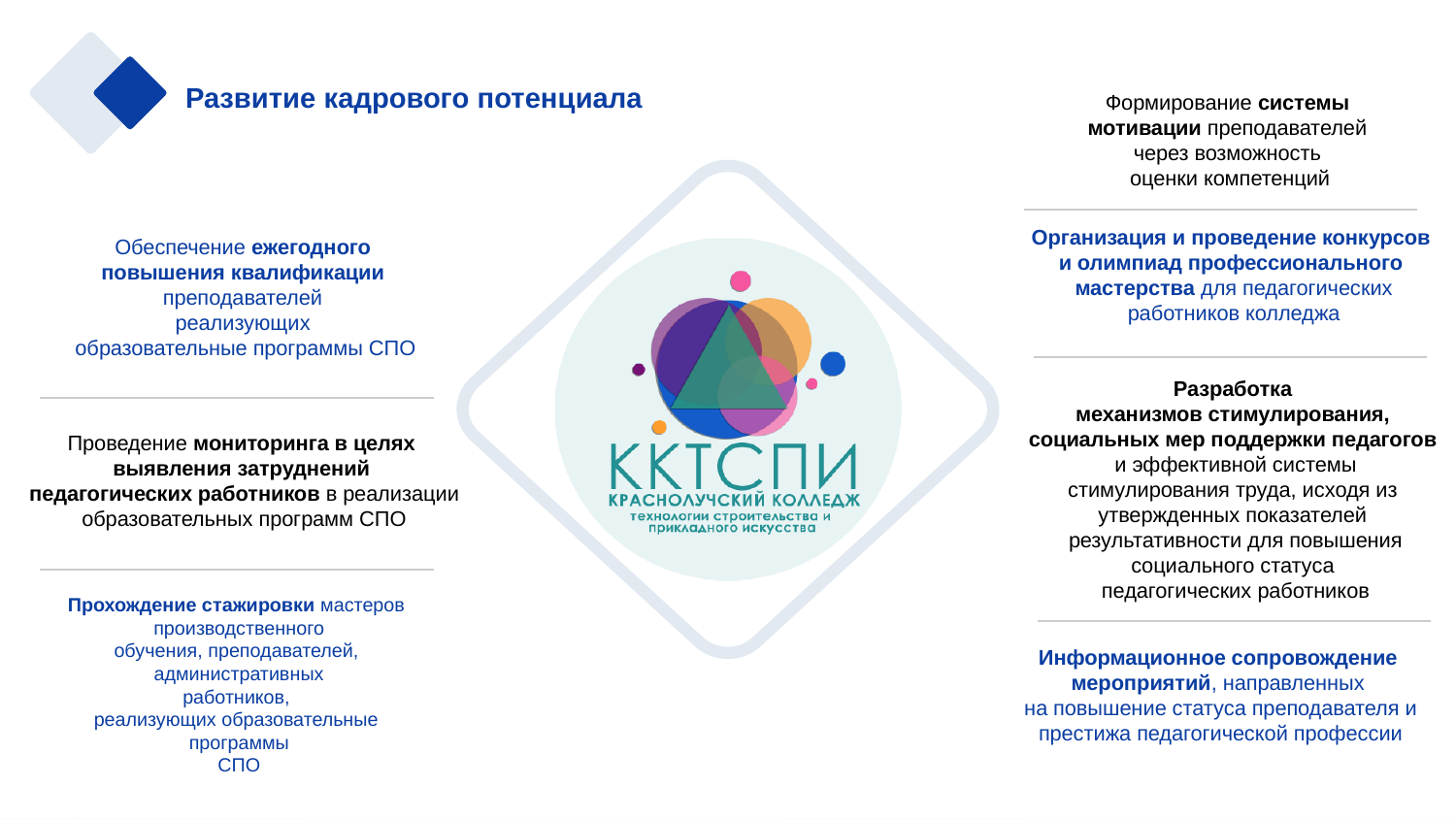

Развитие кадрового потенциала
Формирование системы
мотивации преподавателей
через возможность
оценки компетенций
Организация и проведение конкурсов
и олимпиад профессионального
мастерства для педагогических
работников колледжа
Разработка
механизмов стимулирования,
социальных мер поддержки педагогов
и эффективной системы
стимулирования труда, исходя из
утвержденных показателей
результативности для повышения
социального статуса
педагогических работников
Информационное сопровождение
мероприятий, направленных
на повышение статуса преподавателя и
престижа педагогической профессии

Обеспечение ежегодного
повышения квалификации
преподавателей
реализующих
образовательные программы СПО
Проведение мониторинга в целях
выявления затруднений
педагогических работников в реализации
образовательных программ СПО

Прохождение стажировки мастеров
производственного
обучения, преподавателей,
административных
работников,
реализующих образовательные
программы
СПО